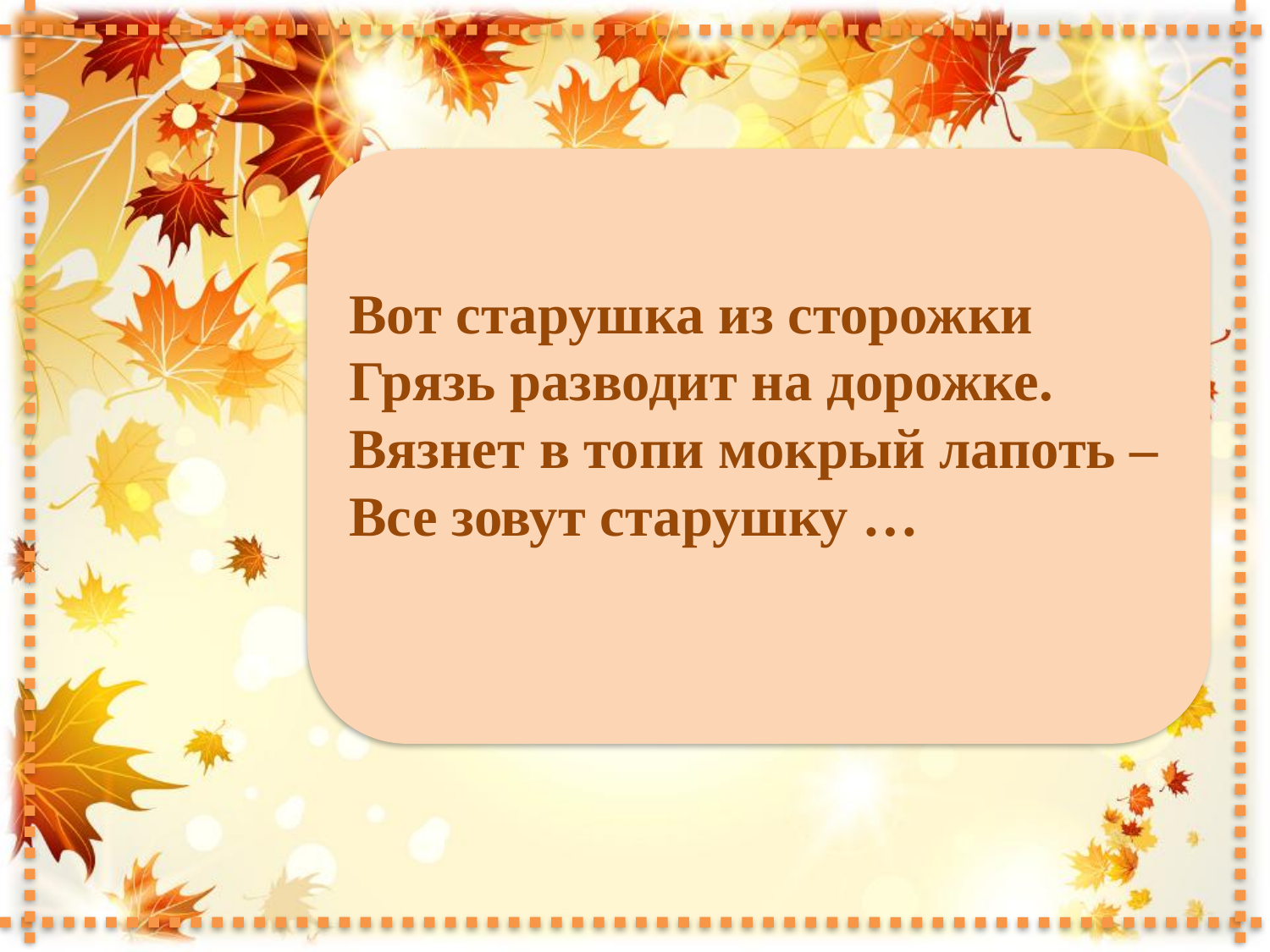

Вот старушка из сторожки
Грязь разводит на дорожке.
Вязнет в топи мокрый лапоть –
Все зовут старушку …